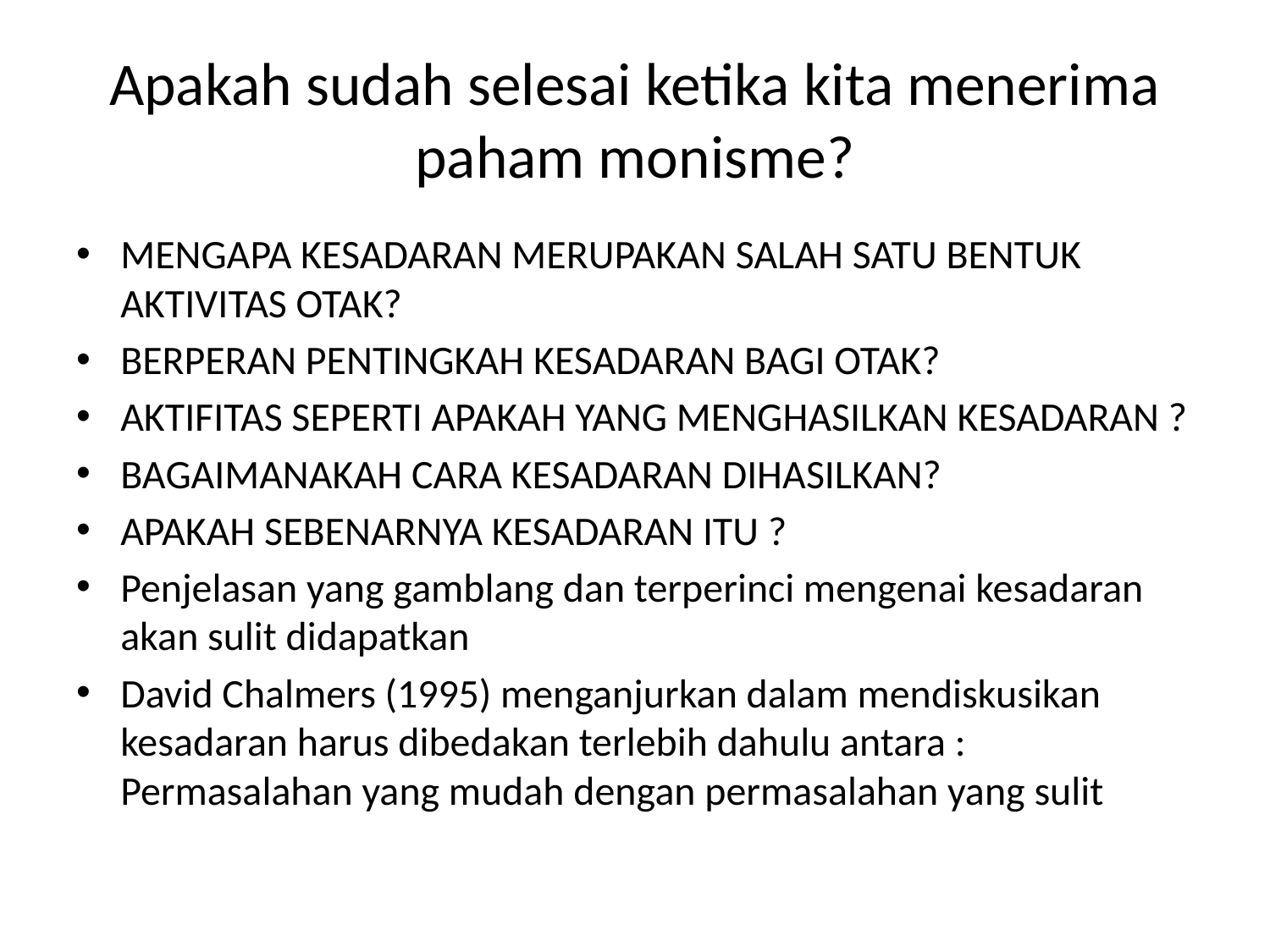

# Apakah sudah selesai ketika kita menerima paham monisme?
MENGAPA KESADARAN MERUPAKAN SALAH SATU BENTUK AKTIVITAS OTAK?
BERPERAN PENTINGKAH KESADARAN BAGI OTAK?
AKTIFITAS SEPERTI APAKAH YANG MENGHASILKAN KESADARAN ?
BAGAIMANAKAH CARA KESADARAN DIHASILKAN?
APAKAH SEBENARNYA KESADARAN ITU ?
Penjelasan yang gamblang dan terperinci mengenai kesadaran akan sulit didapatkan
David Chalmers (1995) menganjurkan dalam mendiskusikan kesadaran harus dibedakan terlebih dahulu antara : Permasalahan yang mudah dengan permasalahan yang sulit